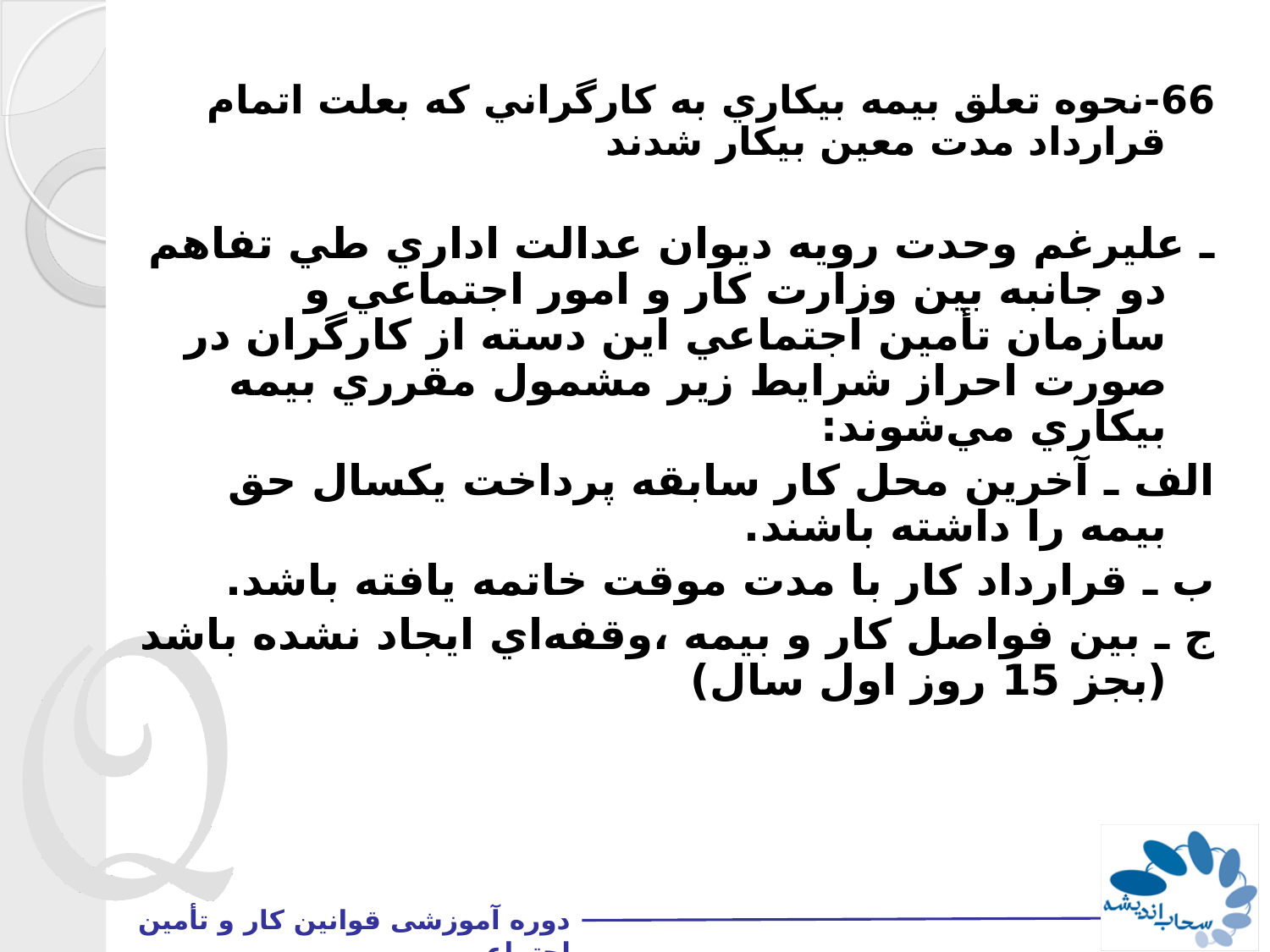

66-نحوه تعلق بيمه بيكاري به كارگراني كه بعلت اتمام قرارداد مدت معين بيكار شدند

ـ عليرغم وحدت رويه ديوان عدالت اداري طي تفاهم دو جانبه بين وزارت كار و امور اجتماعي و سازمان تأمين اجتماعي اين دسته از كارگران در صورت احراز شرايط زير مشمول مقرري بيمه بيكاري مي‌شوند:
الف ـ آخرين محل كار سابقه پرداخت يكسال حق بيمه را داشته باشند.
ب ـ قرارداد كار با مدت موقت خاتمه يافته باشد.
ج ـ بين فواصل كار و بيمه ،‌وقفه‌اي ايجاد نشده باشد (بجز 15 روز اول سال)